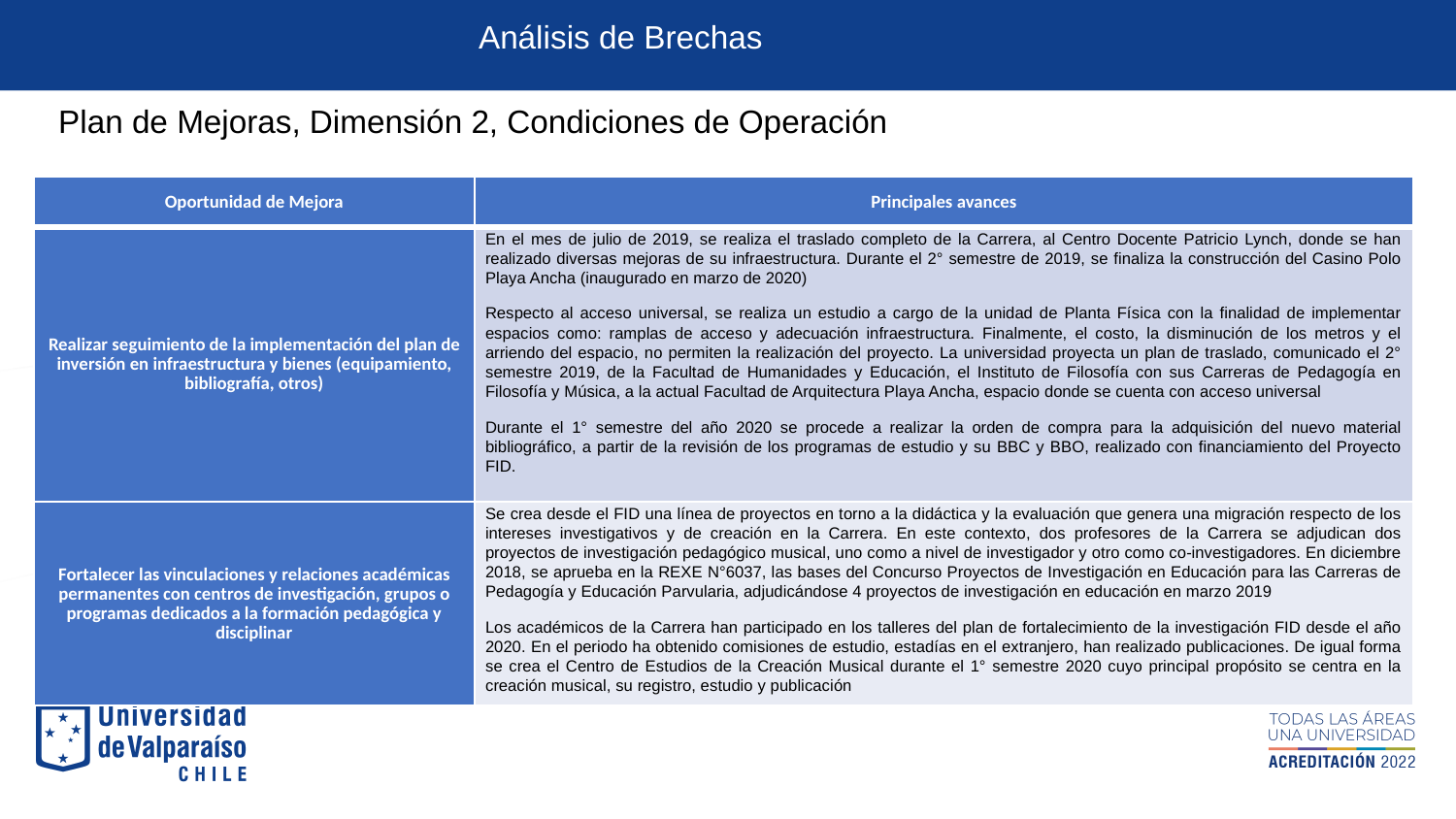

Análisis de Brechas

Plan de Mejoras, Dimensión 2, Condiciones de Operación

| Oportunidad de Mejora | Principales avances |
| --- | --- |
| Realizar seguimiento de la implementación del plan de inversión en infraestructura y bienes (equipamiento, bibliografía, otros) | En el mes de julio de 2019, se realiza el traslado completo de la Carrera, al Centro Docente Patricio Lynch, donde se han realizado diversas mejoras de su infraestructura. Durante el 2° semestre de 2019, se finaliza la construcción del Casino Polo Playa Ancha (inaugurado en marzo de 2020) Respecto al acceso universal, se realiza un estudio a cargo de la unidad de Planta Física con la finalidad de implementar espacios como: ramplas de acceso y adecuación infraestructura. Finalmente, el costo, la disminución de los metros y el arriendo del espacio, no permiten la realización del proyecto. La universidad proyecta un plan de traslado, comunicado el 2° semestre 2019, de la Facultad de Humanidades y Educación, el Instituto de Filosofía con sus Carreras de Pedagogía en Filosofía y Música, a la actual Facultad de Arquitectura Playa Ancha, espacio donde se cuenta con acceso universal Durante el 1° semestre del año 2020 se procede a realizar la orden de compra para la adquisición del nuevo material bibliográfico, a partir de la revisión de los programas de estudio y su BBC y BBO, realizado con financiamiento del Proyecto FID. |
| Fortalecer las vinculaciones y relaciones académicas permanentes con centros de investigación, grupos o programas dedicados a la formación pedagógica y disciplinar | Se crea desde el FID una línea de proyectos en torno a la didáctica y la evaluación que genera una migración respecto de los intereses investigativos y de creación en la Carrera. En este contexto, dos profesores de la Carrera se adjudican dos proyectos de investigación pedagógico musical, uno como a nivel de investigador y otro como co-investigadores. En diciembre 2018, se aprueba en la REXE N°6037, las bases del Concurso Proyectos de Investigación en Educación para las Carreras de Pedagogía y Educación Parvularia, adjudicándose 4 proyectos de investigación en educación en marzo 2019  Los académicos de la Carrera han participado en los talleres del plan de fortalecimiento de la investigación FID desde el año 2020. En el periodo ha obtenido comisiones de estudio, estadías en el extranjero, han realizado publicaciones. De igual forma se crea el Centro de Estudios de la Creación Musical durante el 1° semestre 2020 cuyo principal propósito se centra en la creación musical, su registro, estudio y publicación |
El actual Plan de estudios es fruto de un importante trabajo  de reflexión del claustro sobre el plan de estudios, lo cual posibilitó poder actualizar el perfil de egreso y la malla curricular